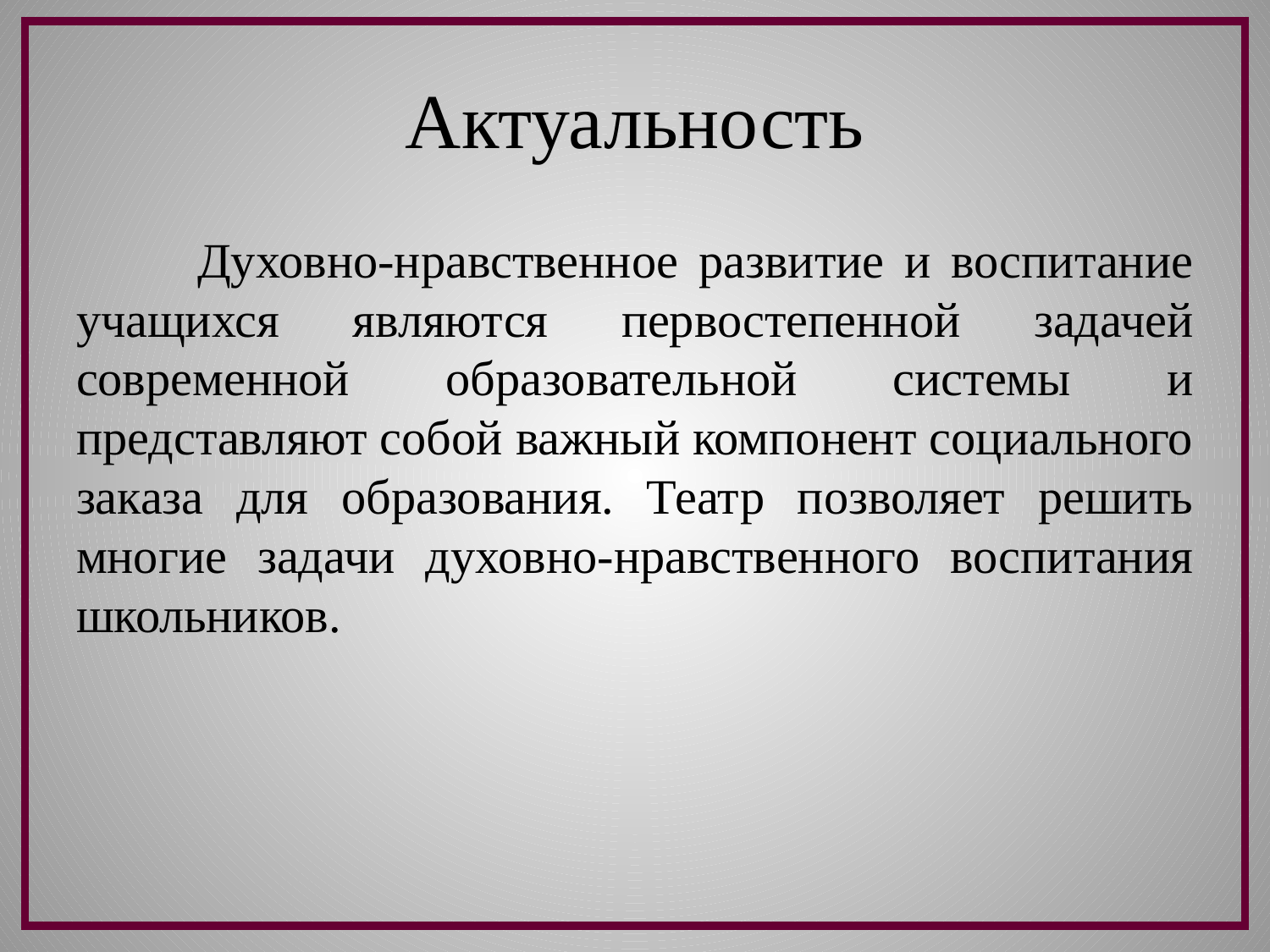

# Актуальность
      Духовно-нравственное развитие и воспитание учащихся являются первостепенной задачей современной образовательной системы и представляют собой важный компонент социального заказа для образования. Театр позволяет решить многие задачи духовно-нравственного воспитания школьников.